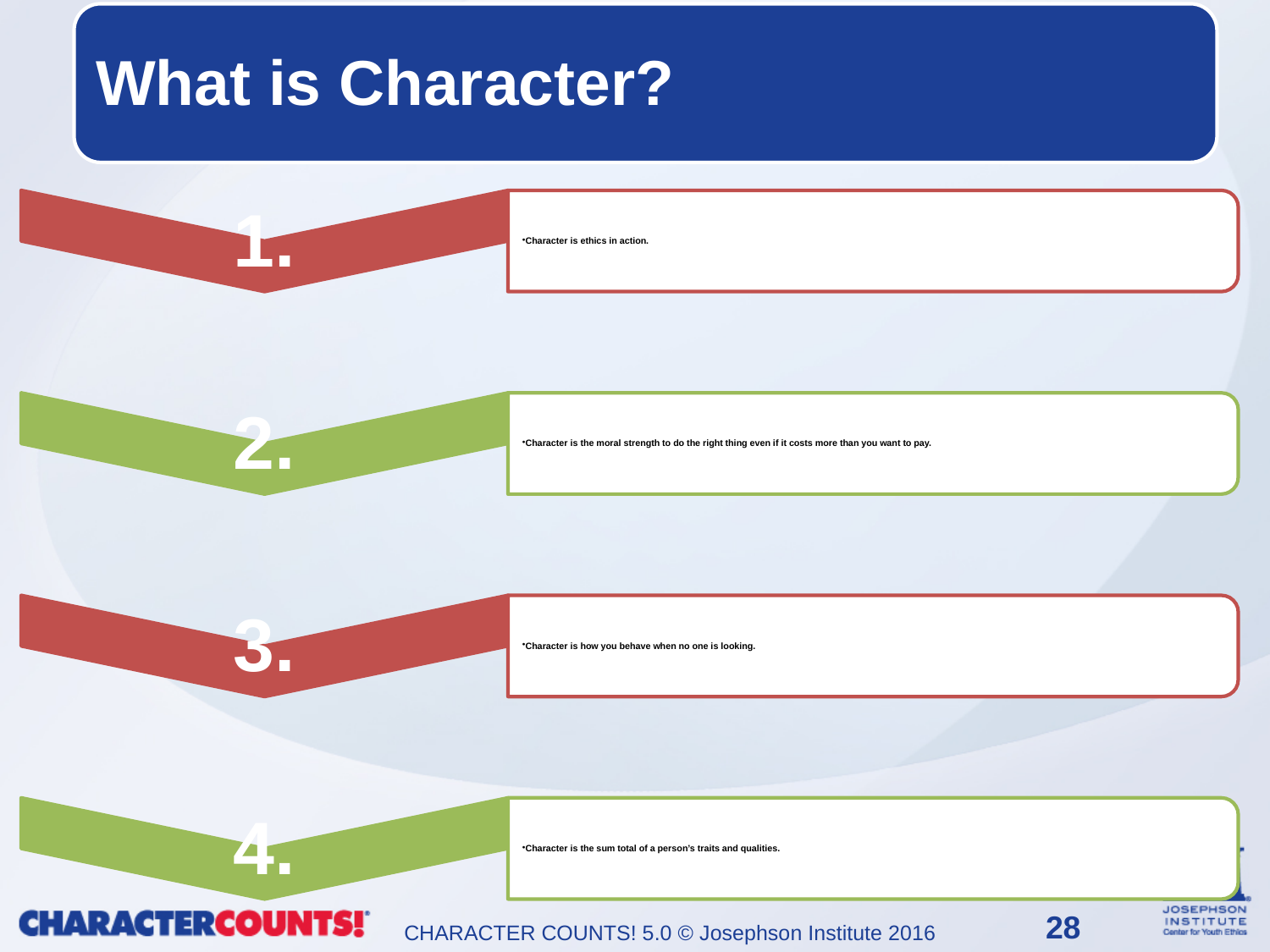

What is Character?
1.
Character is ethics in action.
2.
Character is the moral strength to do the right thing even if it costs more than you want to pay.
3.
Character is how you behave when no one is looking.
4.
Character is the sum total of a person’s traits and qualities.